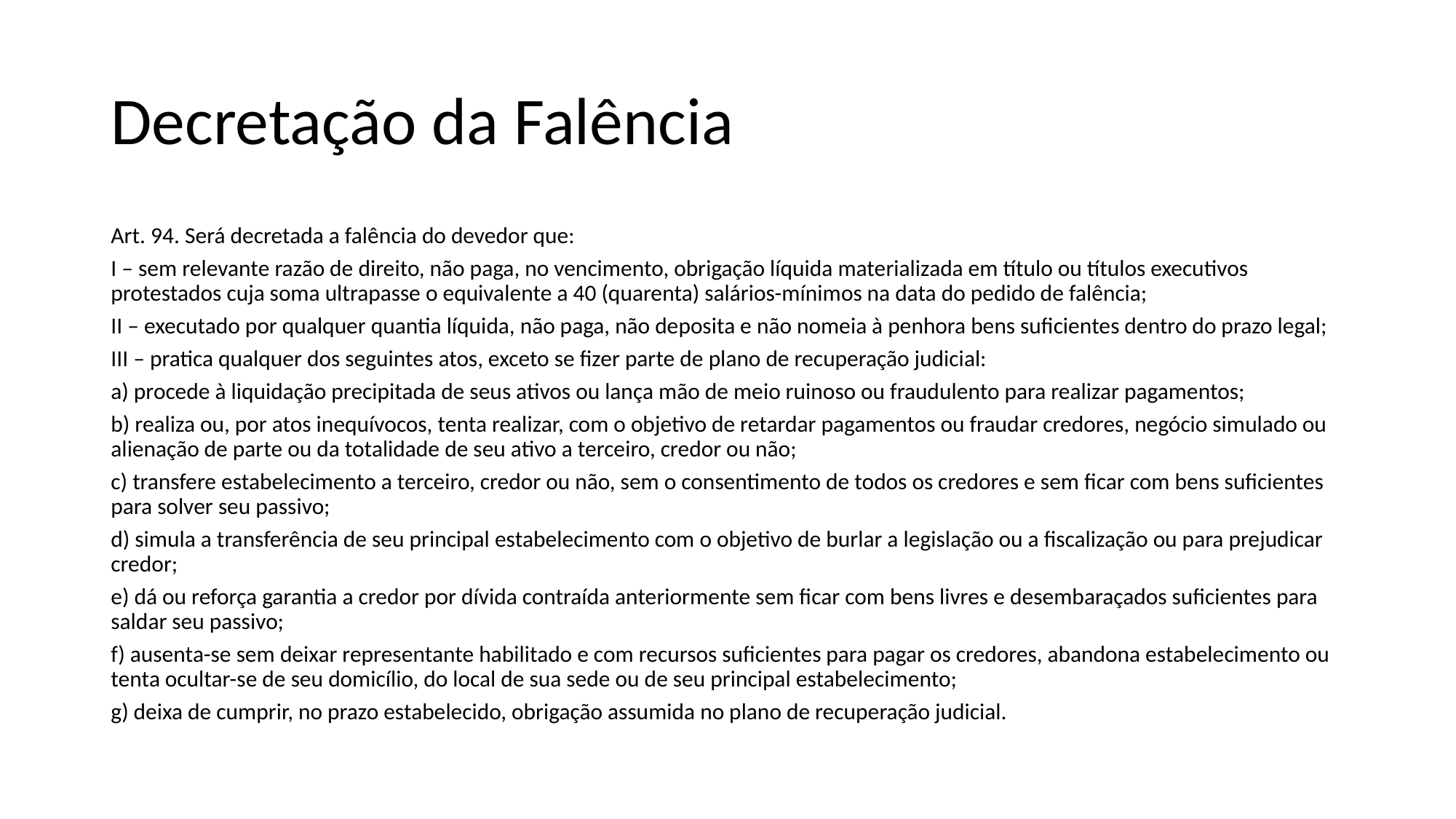

# Decretação da Falência
Art. 94. Será decretada a falência do devedor que:
I – sem relevante razão de direito, não paga, no vencimento, obrigação líquida materializada em título ou títulos executivos protestados cuja soma ultrapasse o equivalente a 40 (quarenta) salários-mínimos na data do pedido de falência;
II – executado por qualquer quantia líquida, não paga, não deposita e não nomeia à penhora bens suficientes dentro do prazo legal;
III – pratica qualquer dos seguintes atos, exceto se fizer parte de plano de recuperação judicial:
a) procede à liquidação precipitada de seus ativos ou lança mão de meio ruinoso ou fraudulento para realizar pagamentos;
b) realiza ou, por atos inequívocos, tenta realizar, com o objetivo de retardar pagamentos ou fraudar credores, negócio simulado ou alienação de parte ou da totalidade de seu ativo a terceiro, credor ou não;
c) transfere estabelecimento a terceiro, credor ou não, sem o consentimento de todos os credores e sem ficar com bens suficientes para solver seu passivo;
d) simula a transferência de seu principal estabelecimento com o objetivo de burlar a legislação ou a fiscalização ou para prejudicar credor;
e) dá ou reforça garantia a credor por dívida contraída anteriormente sem ficar com bens livres e desembaraçados suficientes para saldar seu passivo;
f) ausenta-se sem deixar representante habilitado e com recursos suficientes para pagar os credores, abandona estabelecimento ou tenta ocultar-se de seu domicílio, do local de sua sede ou de seu principal estabelecimento;
g) deixa de cumprir, no prazo estabelecido, obrigação assumida no plano de recuperação judicial.